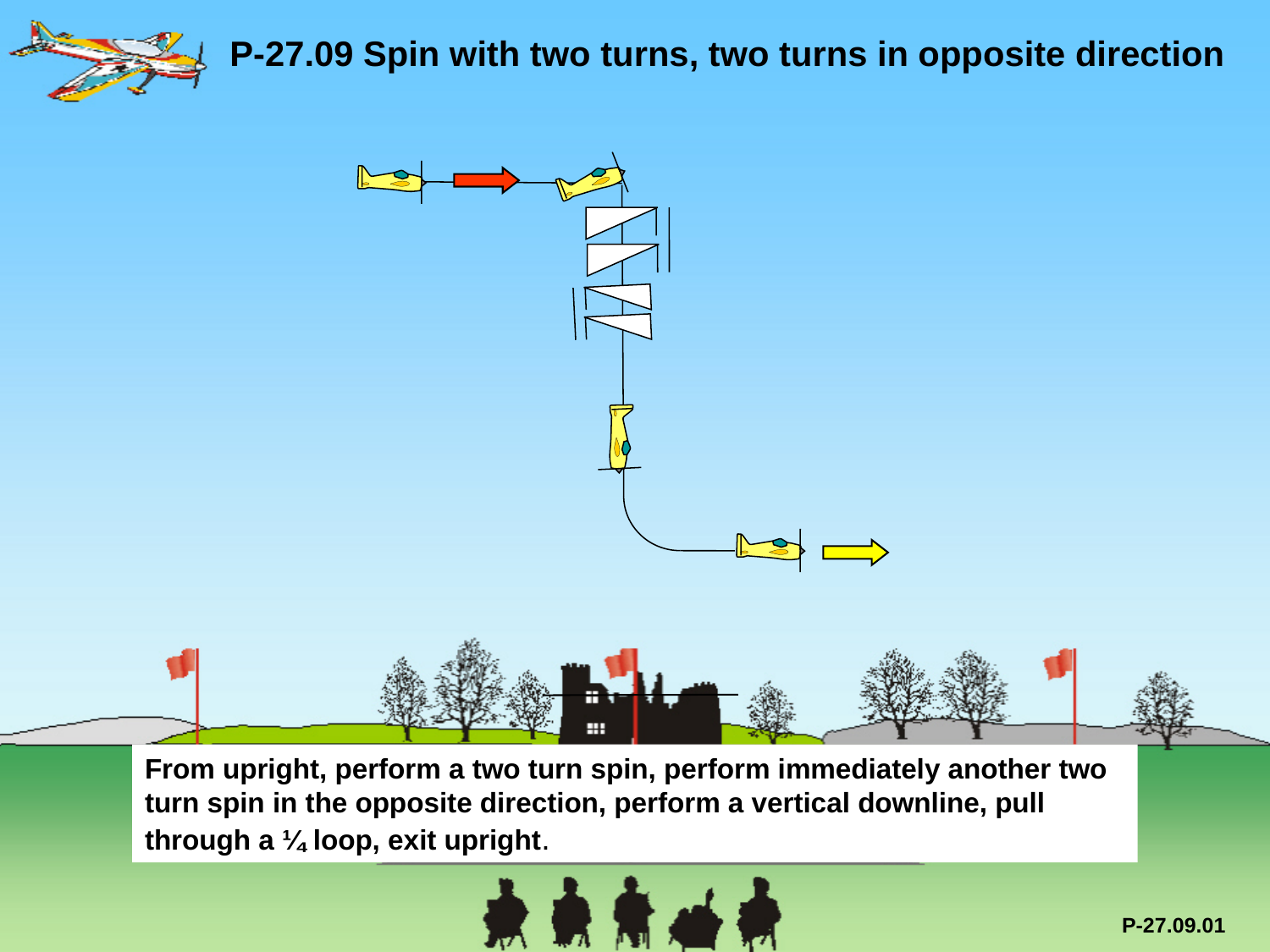

P-27.09 Spin with two turns, two turns in opposite direction

From upright, perform a two turn spin, perform immediately another two turn spin in the opposite direction, perform a vertical downline, pull through a ¼ loop, exit upright.
P-27.09.01